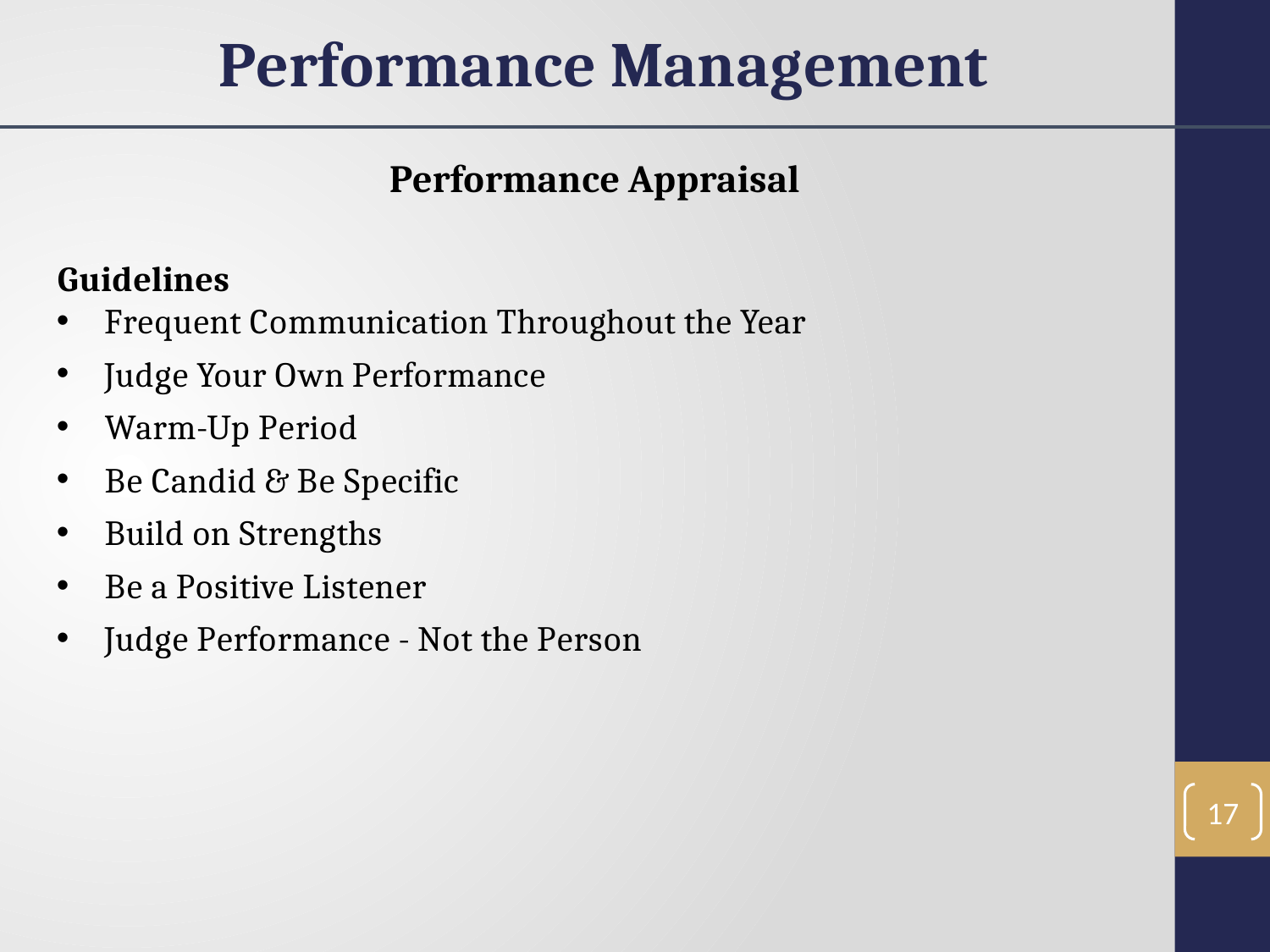

Performance Management
Performance Appraisal

Guidelines
Frequent Communication Throughout the Year
Judge Your Own Performance
Warm-Up Period
Be Candid & Be Specific
Build on Strengths
Be a Positive Listener
Judge Performance - Not the Person

17